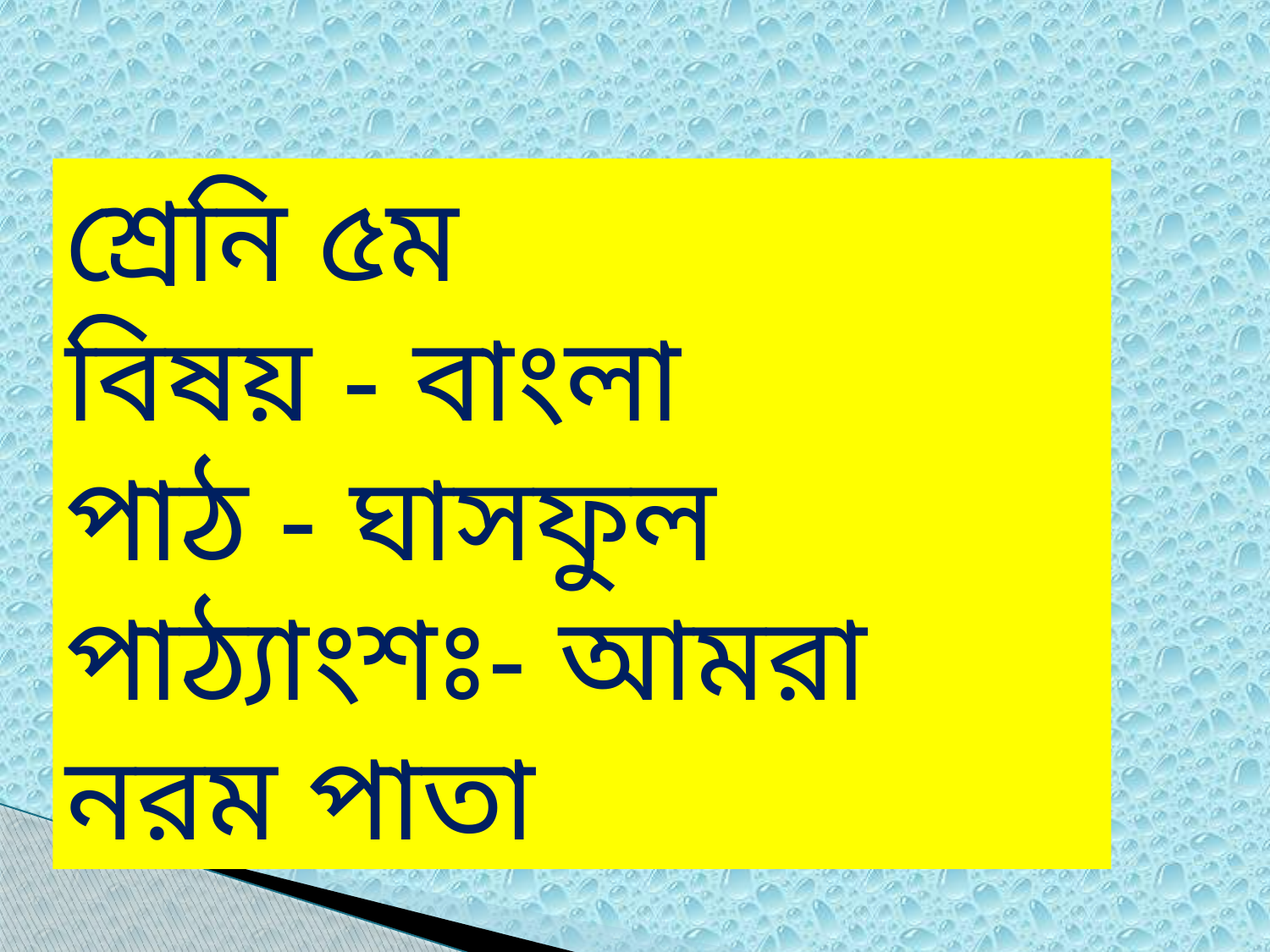

শ্রেনি ৫ম
বিষয় - বাংলা
পাঠ - ঘাসফুল
পাঠ্যাংশঃ- আমরা নরম পাতা